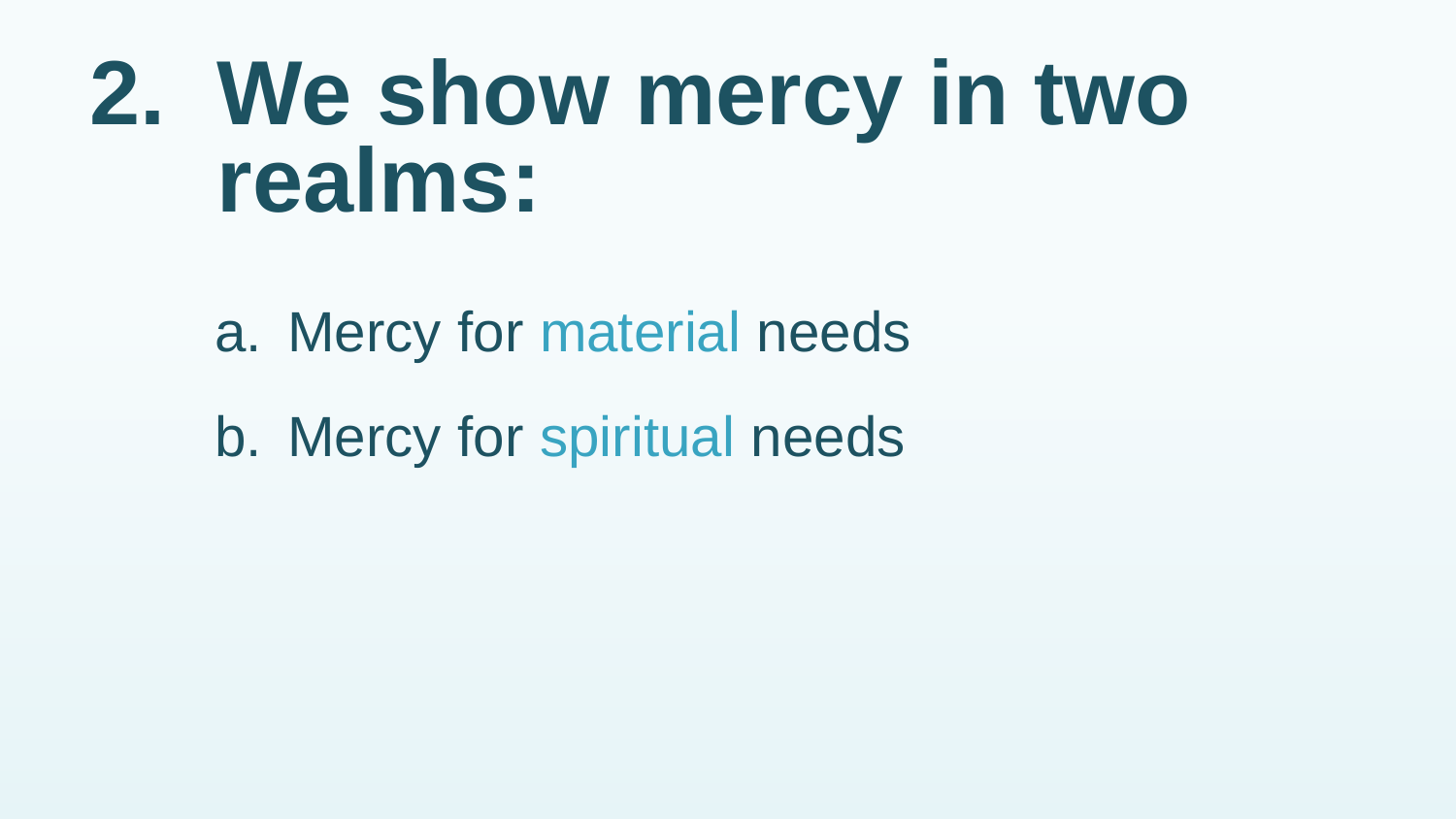

# 2.	We show mercy in two realms:
a.	Mercy for material needs
b.	Mercy for spiritual needs